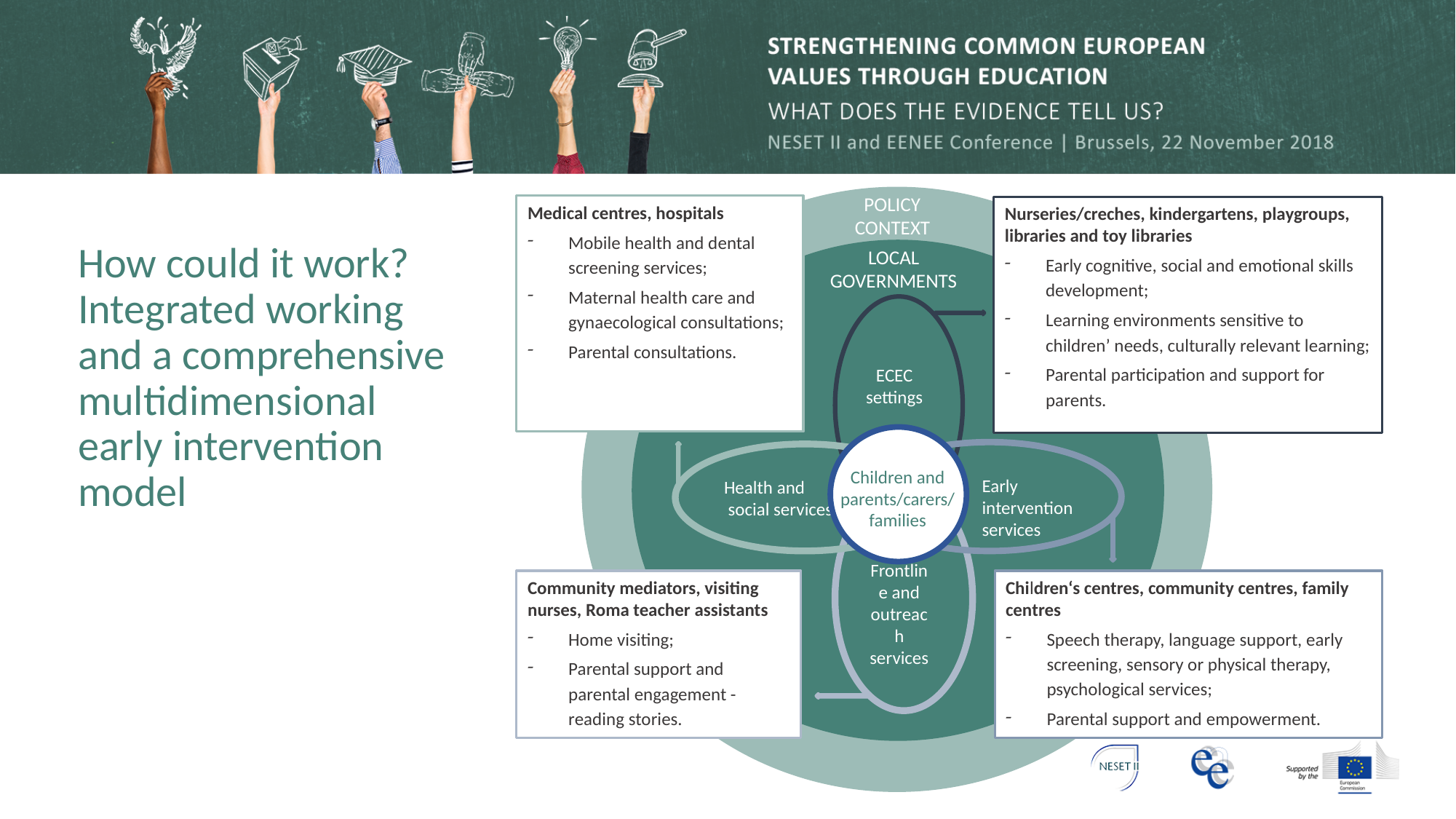

POLICY CONTEXT

LOCAL GOVERNMENTS
Medical centres, hospitals
Mobile health and dental screening services;
Maternal health care and gynaecological consultations;
Parental consultations.
Nurseries/creches, kindergartens, playgroups, libraries and toy libraries
Early cognitive, social and emotional skills development;
Learning environments sensitive to children’ needs, culturally relevant learning;
Parental participation and support for parents.
ECEC settings

Health and                   social services

Frontline and outreach services

Early intervention services
Children‘s centres, community centres, family centres
Speech therapy, language support, early screening, sensory or physical therapy, psychological services;
Parental support and empowerment.
Community mediators, visiting nurses, Roma teacher assistants
Home visiting;
Parental support and parental engagement - reading stories.
Children and parents/carers/ families
# How could it work? Integrated working and a comprehensive multidimensional early intervention model